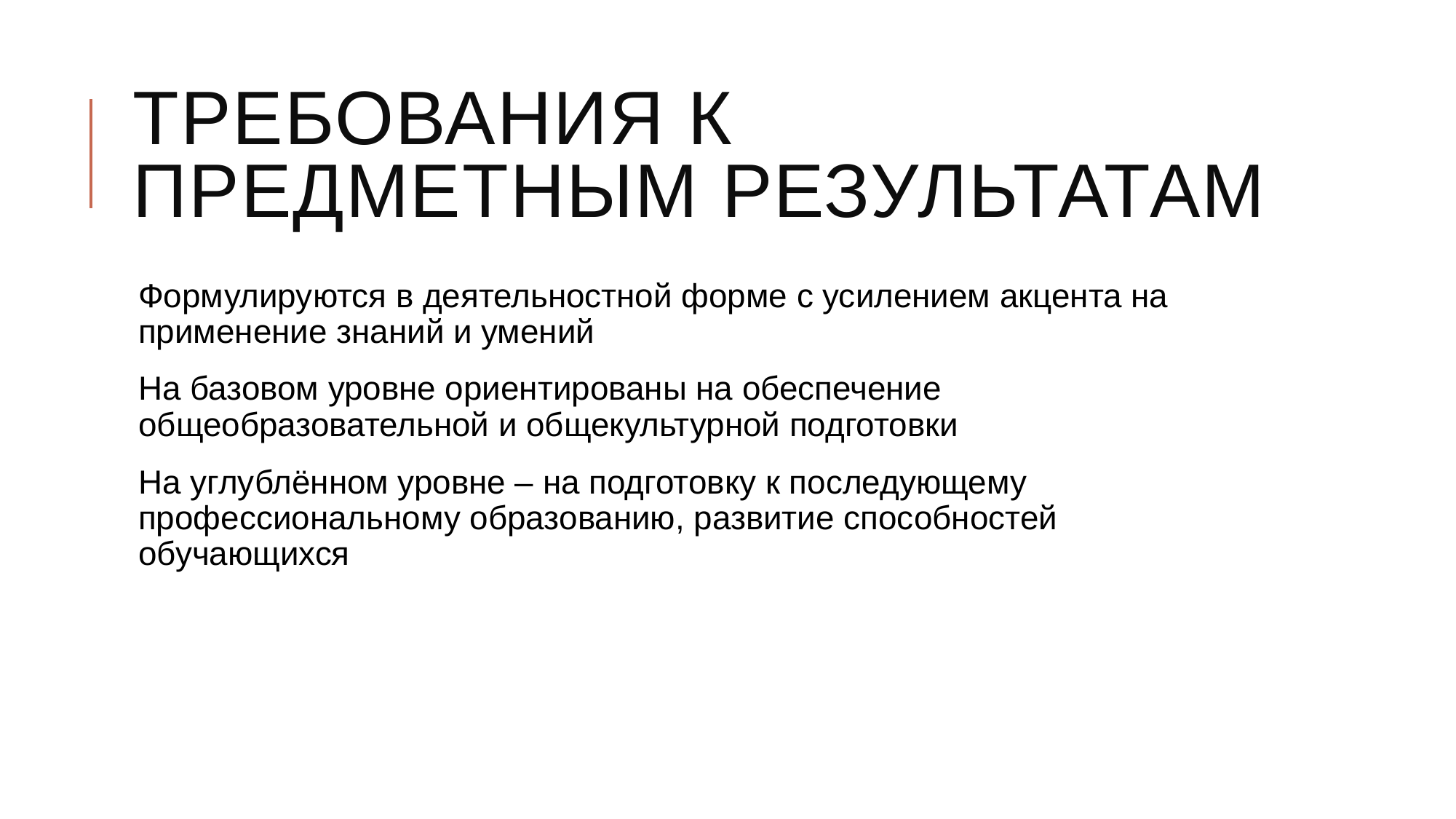

# Требования к предметным результатам
Формулируются в деятельностной форме с усилением акцента на применение знаний и умений
На базовом уровне ориентированы на обеспечение общеобразовательной и общекультурной подготовки
На углублённом уровне – на подготовку к последующему профессиональному образованию, развитие способностей обучающихся